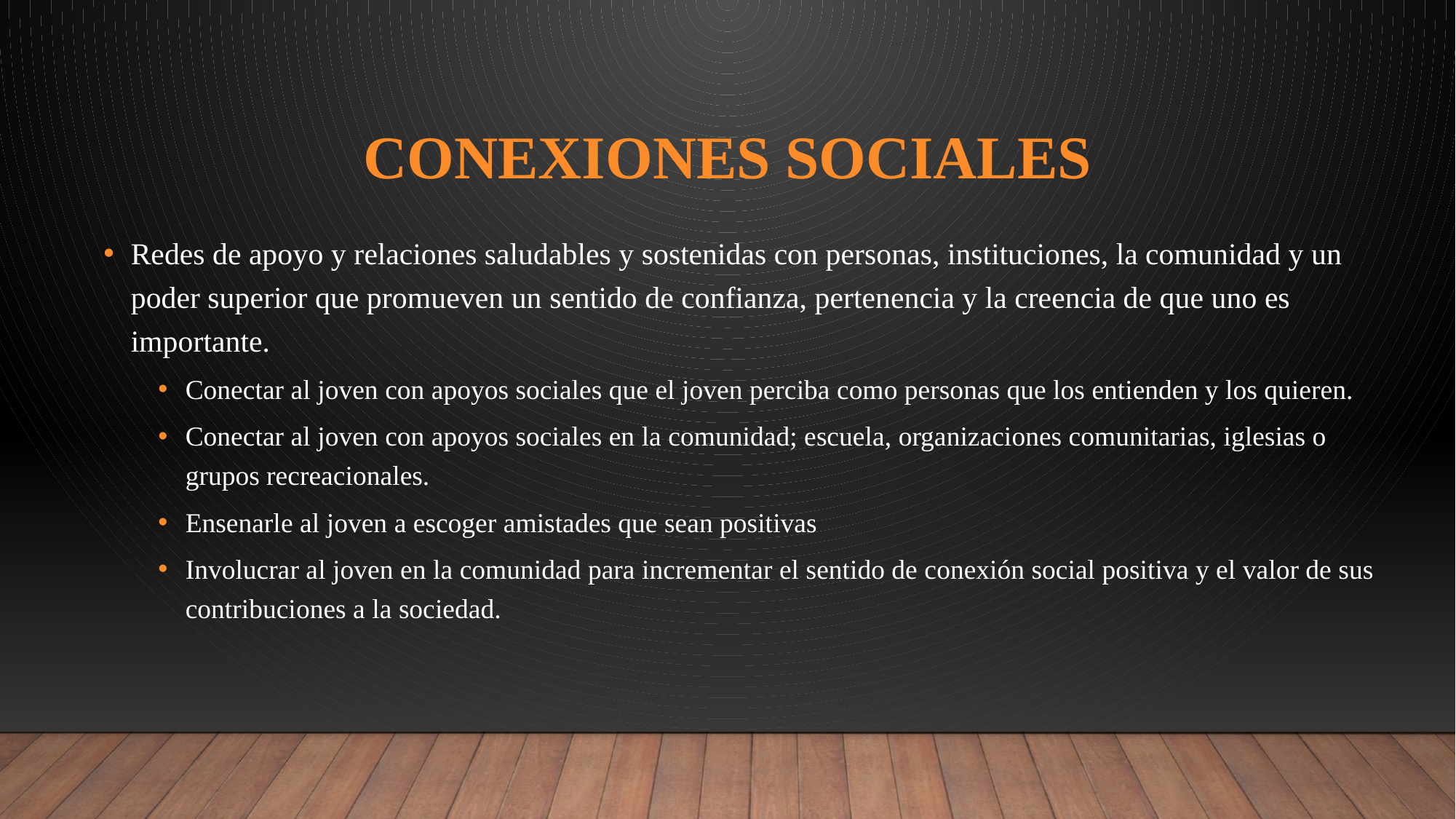

# Conexiones sociales
Redes de apoyo y relaciones saludables y sostenidas con personas, instituciones, la comunidad y un poder superior que promueven un sentido de confianza, pertenencia y la creencia de que uno es importante.
Conectar al joven con apoyos sociales que el joven perciba como personas que los entienden y los quieren.
Conectar al joven con apoyos sociales en la comunidad; escuela, organizaciones comunitarias, iglesias o grupos recreacionales.
Ensenarle al joven a escoger amistades que sean positivas
Involucrar al joven en la comunidad para incrementar el sentido de conexión social positiva y el valor de sus contribuciones a la sociedad.